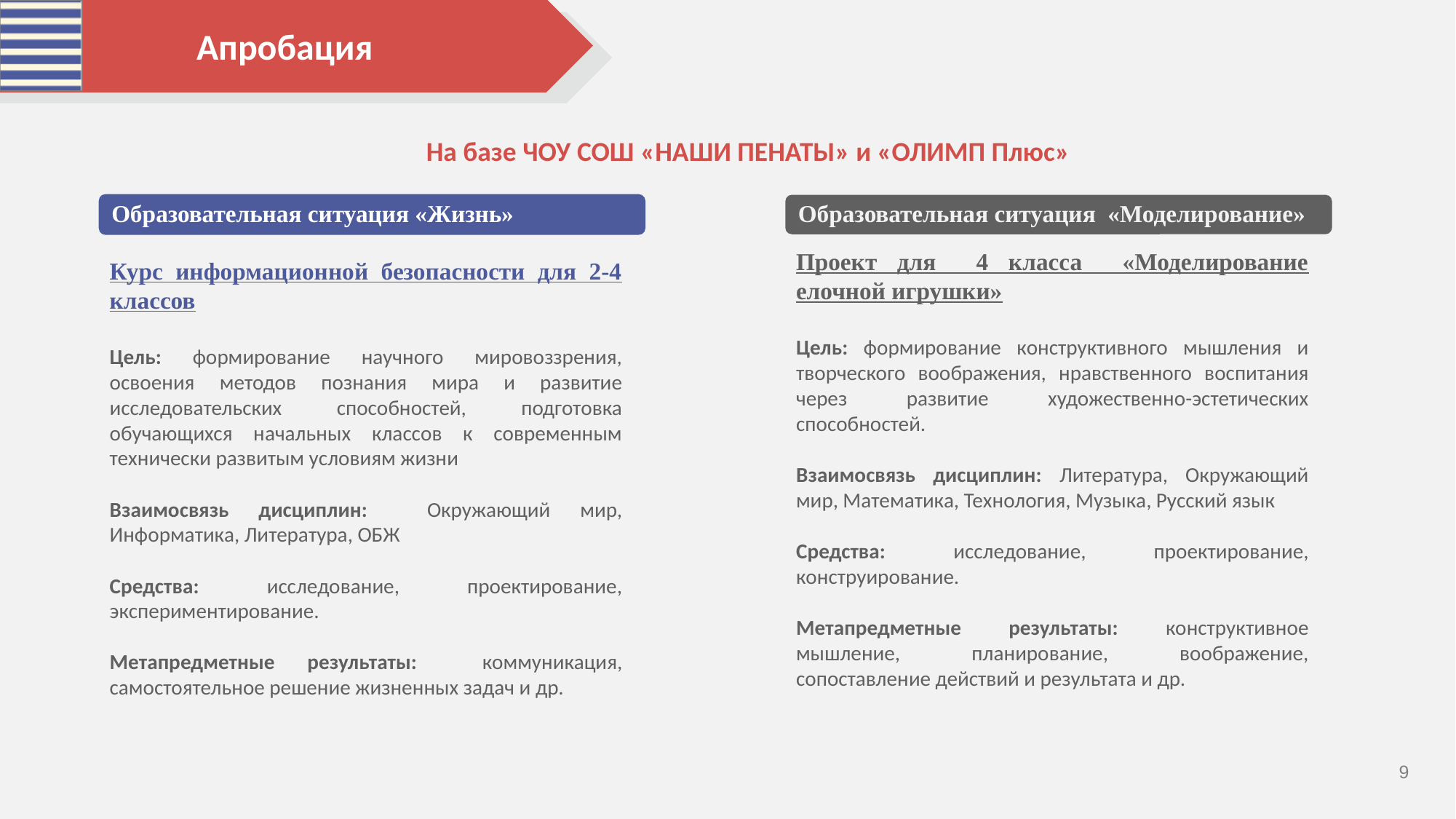

Апробация

На базе ЧОУ СОШ «НАШИ ПЕНАТЫ» и «ОЛИМП Плюс»
Образовательная ситуация «Жизнь»
Образовательная ситуация  «Моделирование»
Проект для  4 класса  «Моделирование елочной игрушки»

Цель: формирование конструктивного мышления и творческого воображения, нравственного воспитания через развитие художественно-эстетических способностей.

Взаимосвязь дисциплин: Литература, Окружающий мир, Математика, Технология, Музыка, Русский язык

Средства: исследование, проектирование, конструирование.

Метапредметные результаты: конструктивное мышление, планирование, воображение, сопоставление действий и результата и др.
Курс информационной безопасности для 2-4 классов

Цель: формирование научного мировоззрения, освоения методов познания мира и развитие исследовательских способностей, подготовка обучающихся начальных классов к современным технически развитым условиям жизни

Взаимосвязь дисциплин:  Окружающий мир, Информатика, Литература, ОБЖ

Средства: исследование, проектирование, экспериментирование.

Метапредметные результаты:  коммуникация, самостоятельное решение жизненных задач и др.

9